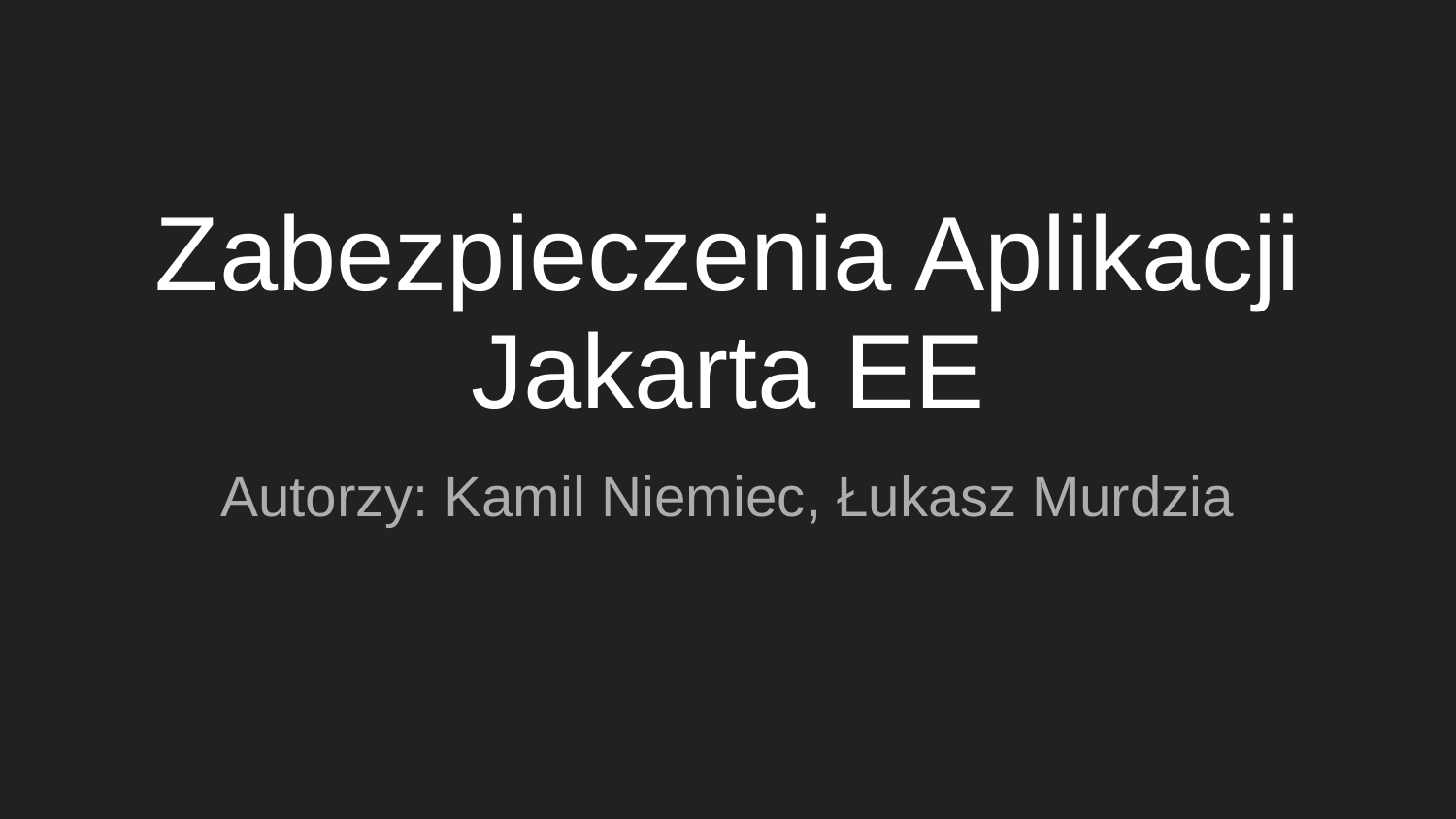

# Zabezpieczenia Aplikacji Jakarta EE
Autorzy: Kamil Niemiec, Łukasz Murdzia